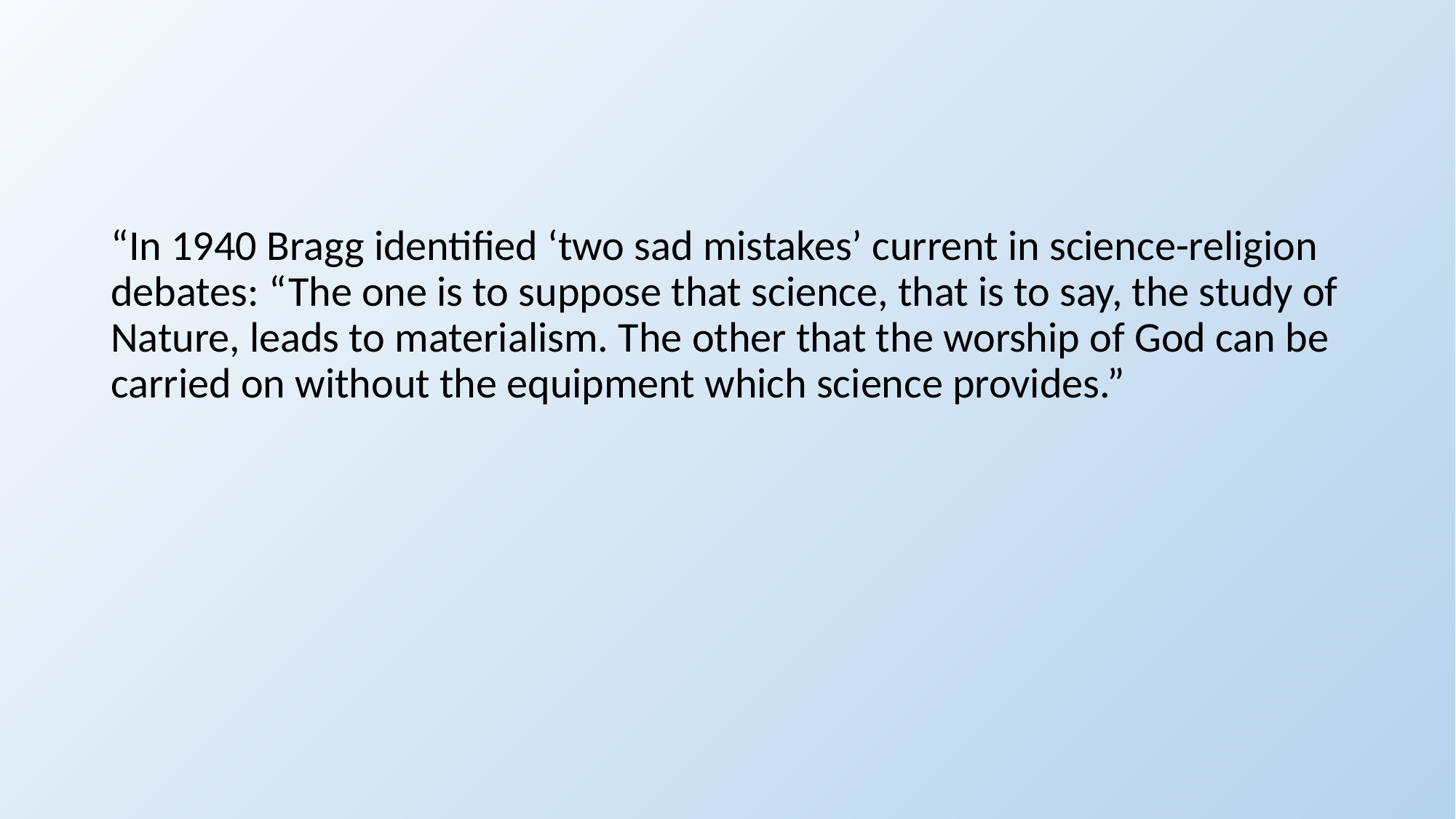

#
“In 1940 Bragg identified ‘two sad mistakes’ current in science-religion debates: “The one is to suppose that science, that is to say, the study of Nature, leads to materialism. The other that the worship of God can be carried on without the equipment which science provides.”